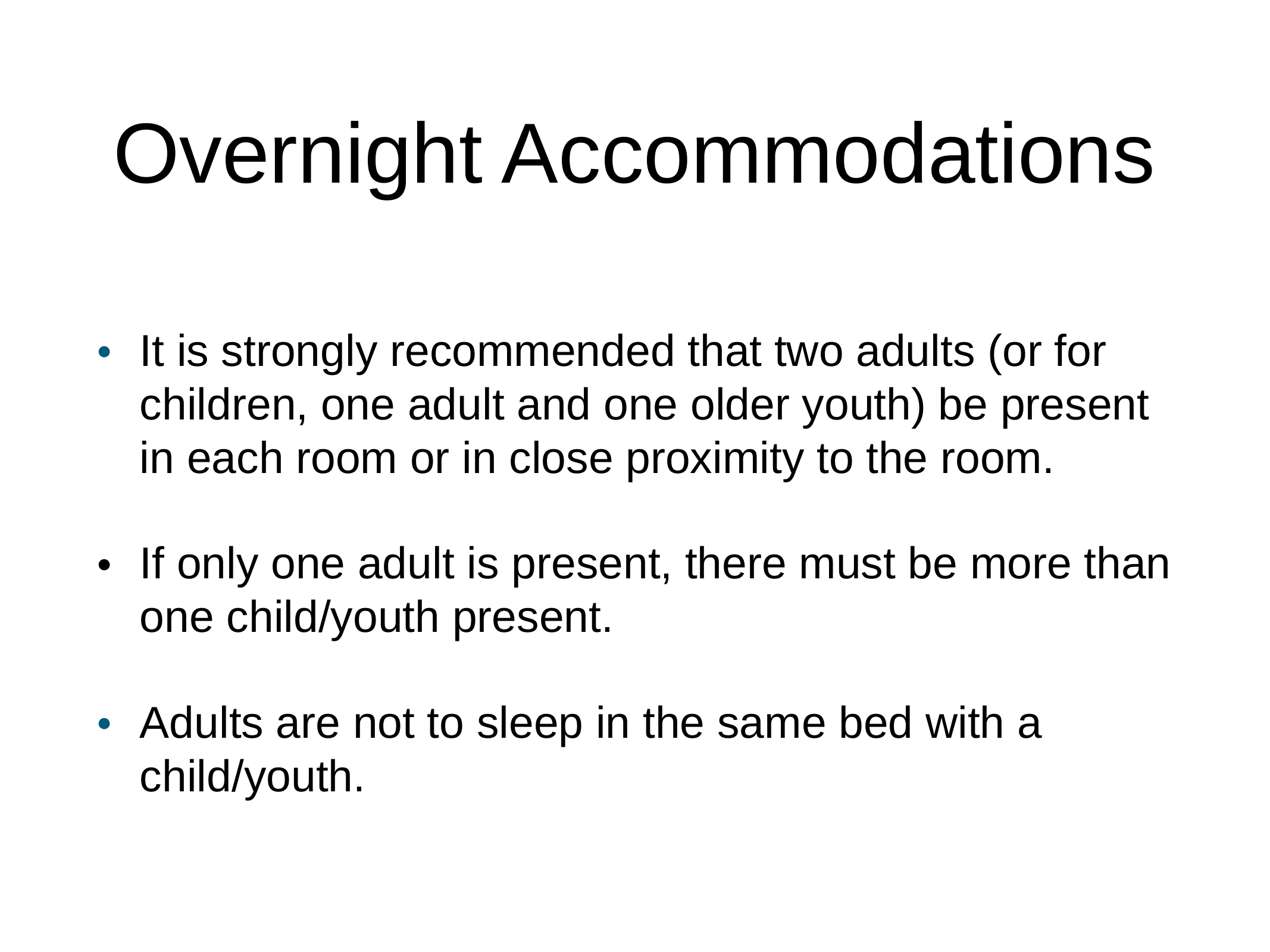

# Overnight Accommodations
It is strongly recommended that two adults (or for children, one adult and one older youth) be present in each room or in close proximity to the room.
If only one adult is present, there must be more than one child/youth present.
Adults are not to sleep in the same bed with a child/youth.